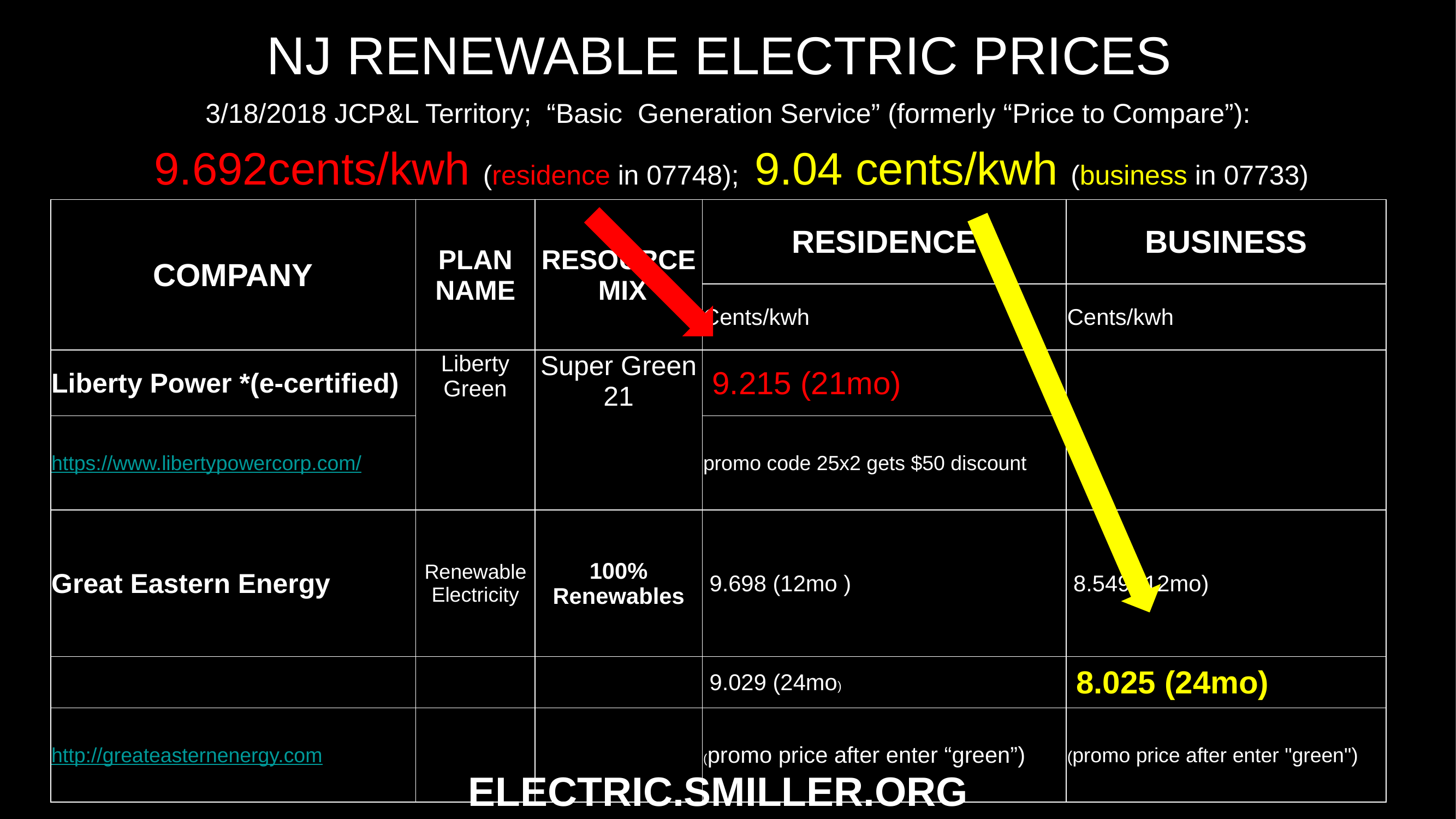

# NJ RENEWABLE ELECTRIC PRICES
3/18/2018 JCP&L Territory;  “Basic  Generation Service” (formerly “Price to Compare”):
 9.692cents/kwh (residence in 07748);  9.04 cents/kwh (business in 07733)
| COMPANY | PLAN NAME | RESOURCE MIX | RESIDENCE | BUSINESS |
| --- | --- | --- | --- | --- |
|  |  |  | Cents/kwh | Cents/kwh |
| Liberty Power \*(e-certified) | Liberty Green | Super Green 21 | 9.215 (21mo) |  |
| https://www.libertypowercorp.com/ |  |  | promo code 25x2 gets $50 discount |  |
| Great Eastern Energy | Renewable Electricity | 100% Renewables | 9.698 (12mo ) | 8.549 (12mo) |
|  |  |  | 9.029 (24mo) | 8.025 (24mo) |
| http://greateasternenergy.com |  |  | (promo price after enter “green”) | (promo price after enter "green") |

ELECTRIC.SMILLER.ORG
http://electric.smiller.org